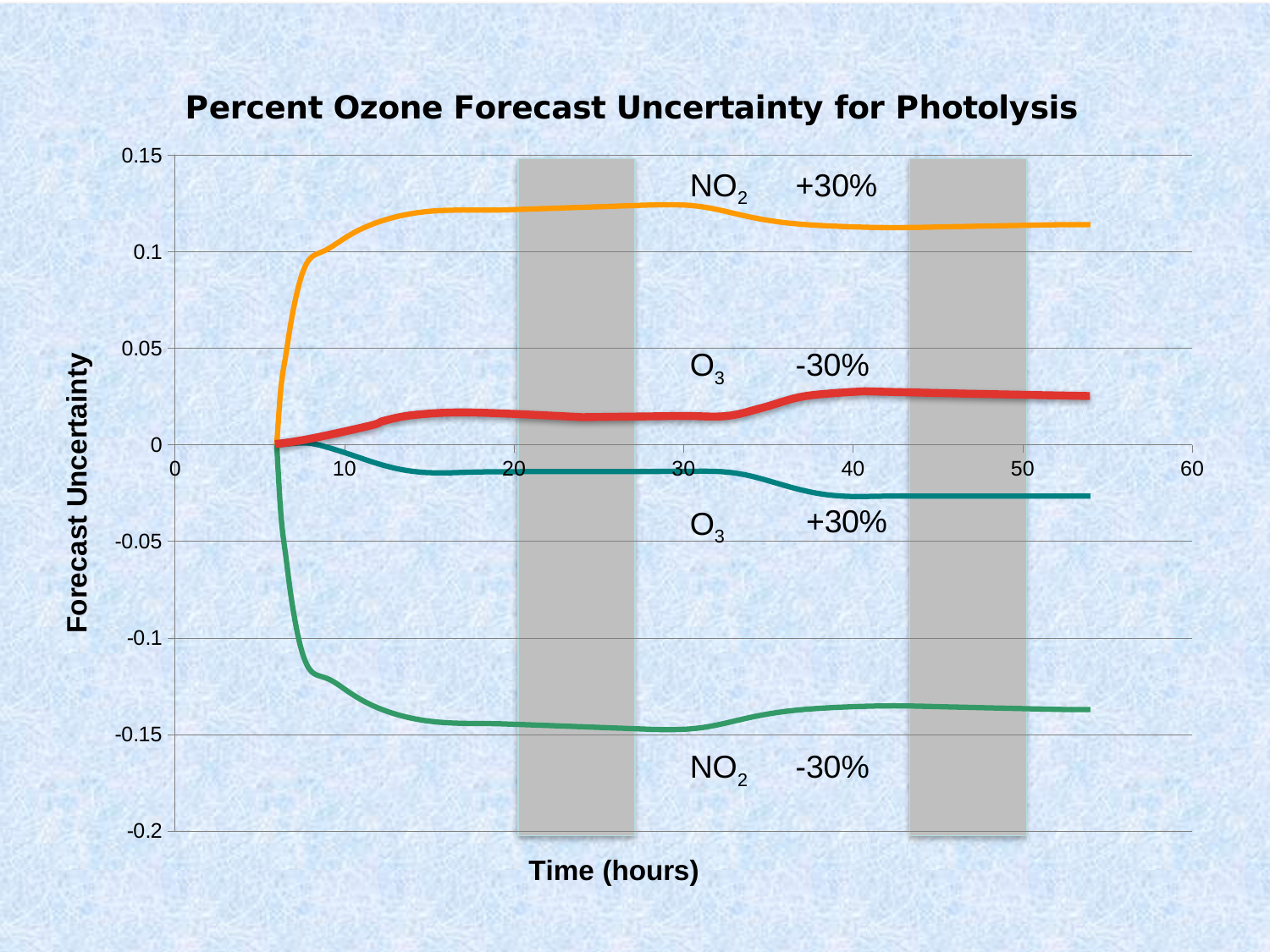

### Chart: Percent Ozone Forecast Uncertainty for Photolysis

| Category | O2P | O31DP | O2M |
|---|---|---|---|
NO2
+30%

O3
-30%

O3
NO2
-30%